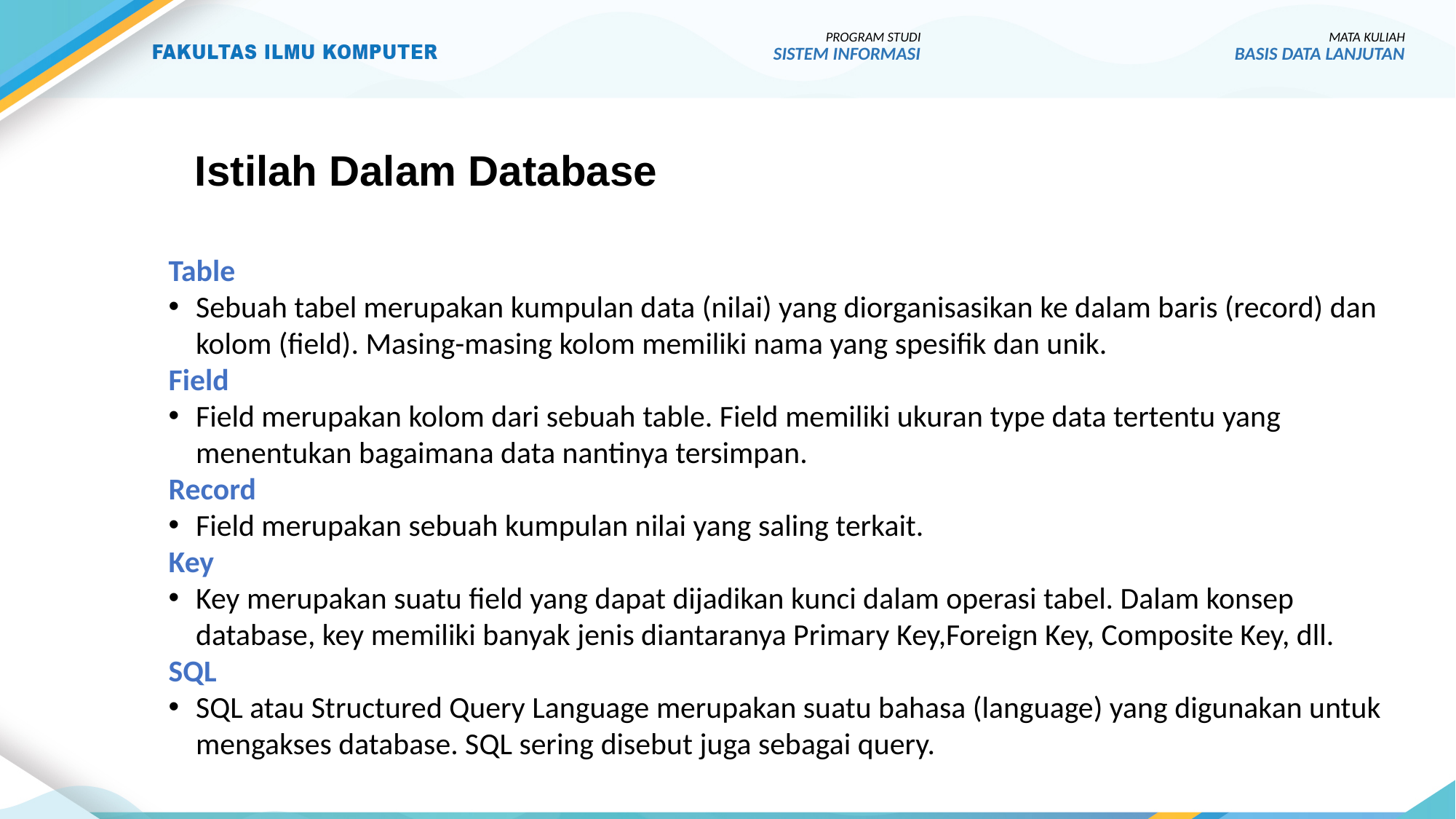

# Istilah Dalam Database
Table
Sebuah tabel merupakan kumpulan data (nilai) yang diorganisasikan ke dalam baris (record) dan kolom (field). Masing-masing kolom memiliki nama yang spesifik dan unik.
Field
Field merupakan kolom dari sebuah table. Field memiliki ukuran type data tertentu yang menentukan bagaimana data nantinya tersimpan.
Record
Field merupakan sebuah kumpulan nilai yang saling terkait.
Key
Key merupakan suatu field yang dapat dijadikan kunci dalam operasi tabel. Dalam konsep database, key memiliki banyak jenis diantaranya Primary Key,Foreign Key, Composite Key, dll.
SQL
SQL atau Structured Query Language merupakan suatu bahasa (language) yang digunakan untuk mengakses database. SQL sering disebut juga sebagai query.